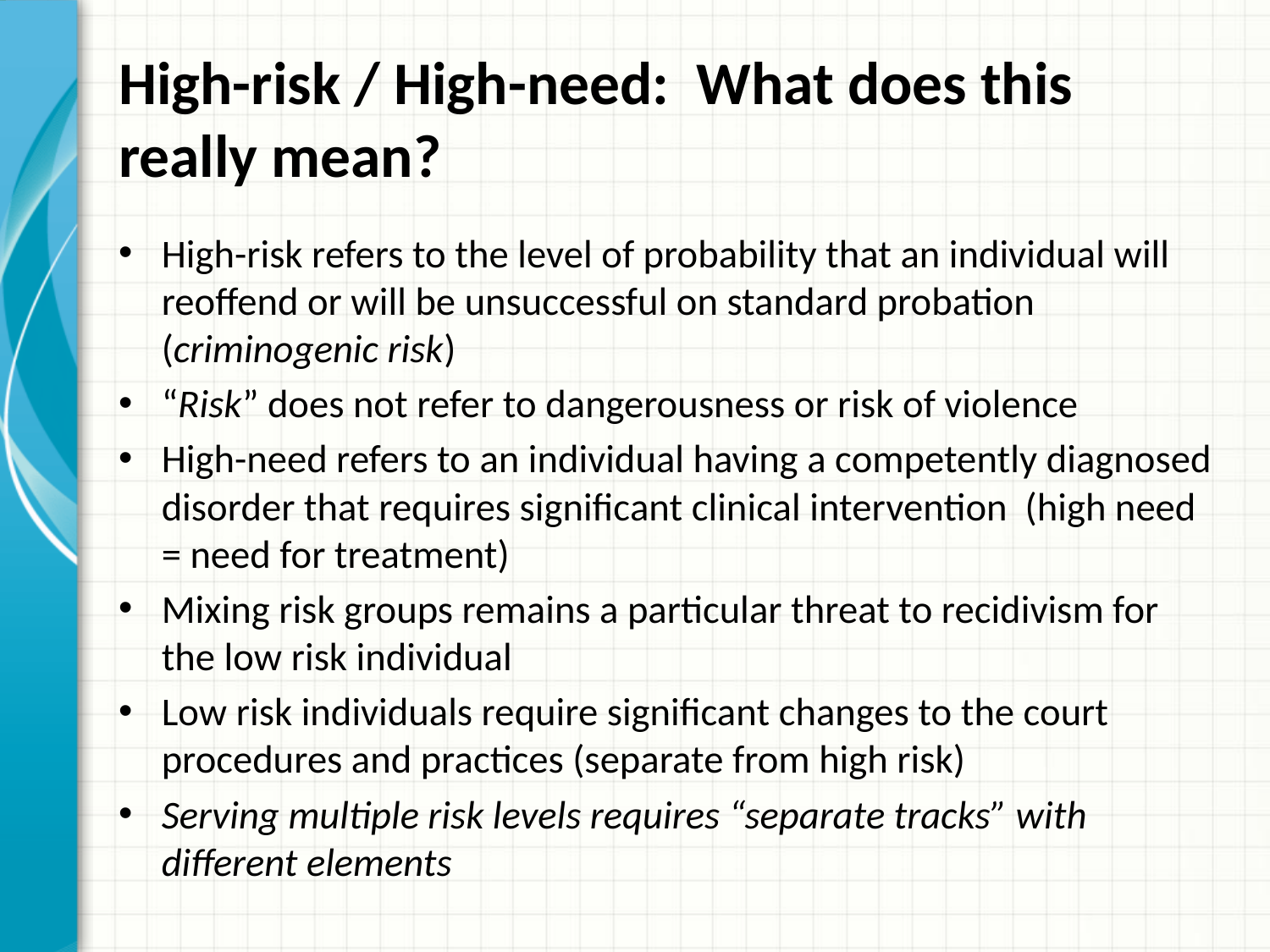

# High-risk / High-need:  What does this really mean?
High-risk refers to the level of probability that an individual will reoffend or will be unsuccessful on standard probation  (criminogenic risk)
“Risk” does not refer to dangerousness or risk of violence
High-need refers to an individual having a competently diagnosed disorder that requires significant clinical intervention  (high need = need for treatment)
Mixing risk groups remains a particular threat to recidivism for the low risk individual
Low risk individuals require significant changes to the court procedures and practices (separate from high risk)
Serving multiple risk levels requires “separate tracks” with different elements